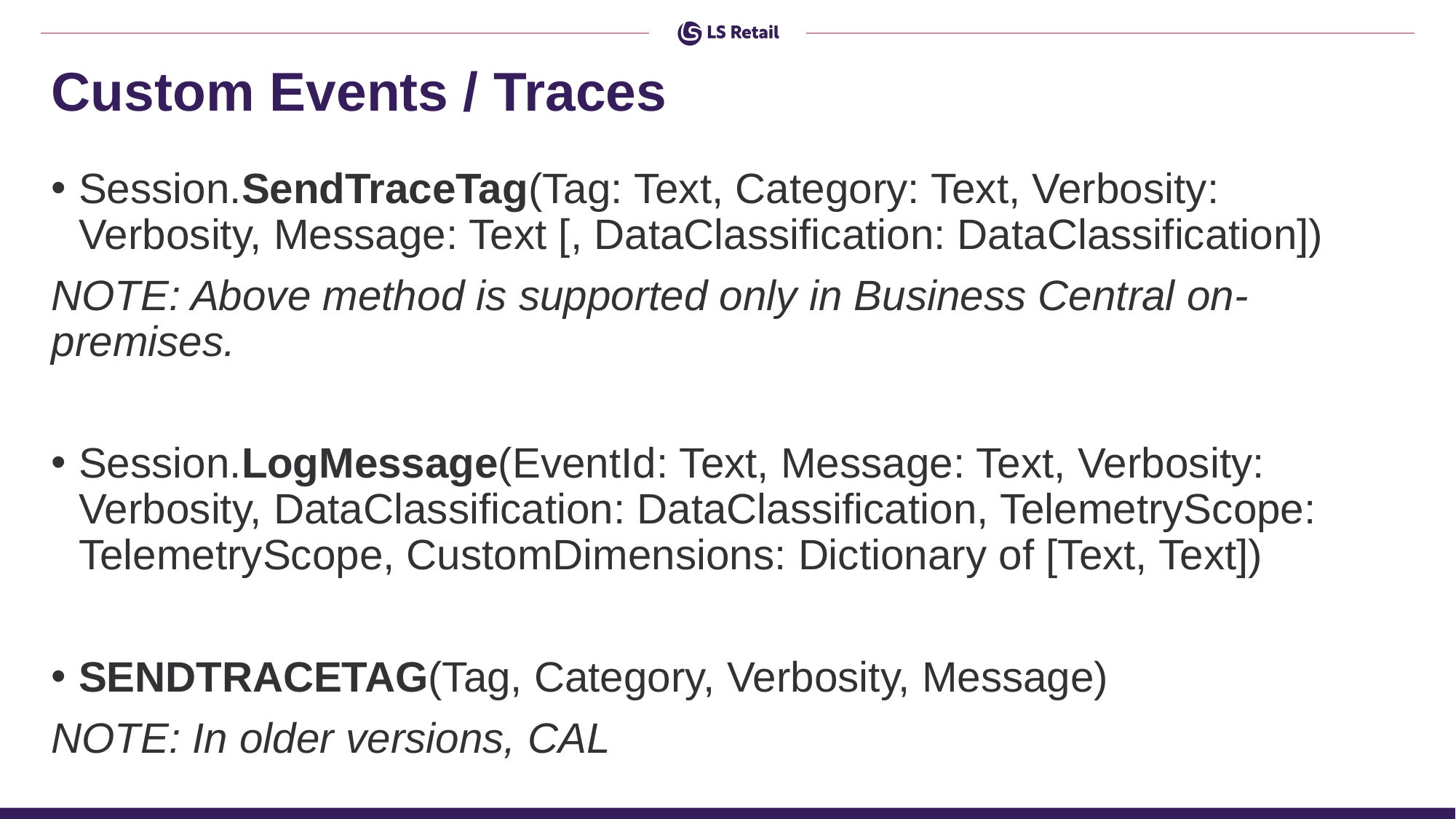

# Custom Events / Traces
Session.SendTraceTag(Tag: Text, Category: Text, Verbosity: Verbosity, Message: Text [, DataClassification: DataClassification])
NOTE: Above method is supported only in Business Central on-premises.

Session.LogMessage(EventId: Text, Message: Text, Verbosity: Verbosity, DataClassification: DataClassification, TelemetryScope: TelemetryScope, CustomDimensions: Dictionary of [Text, Text])

SENDTRACETAG(Tag, Category, Verbosity, Message)
NOTE: In older versions, CAL